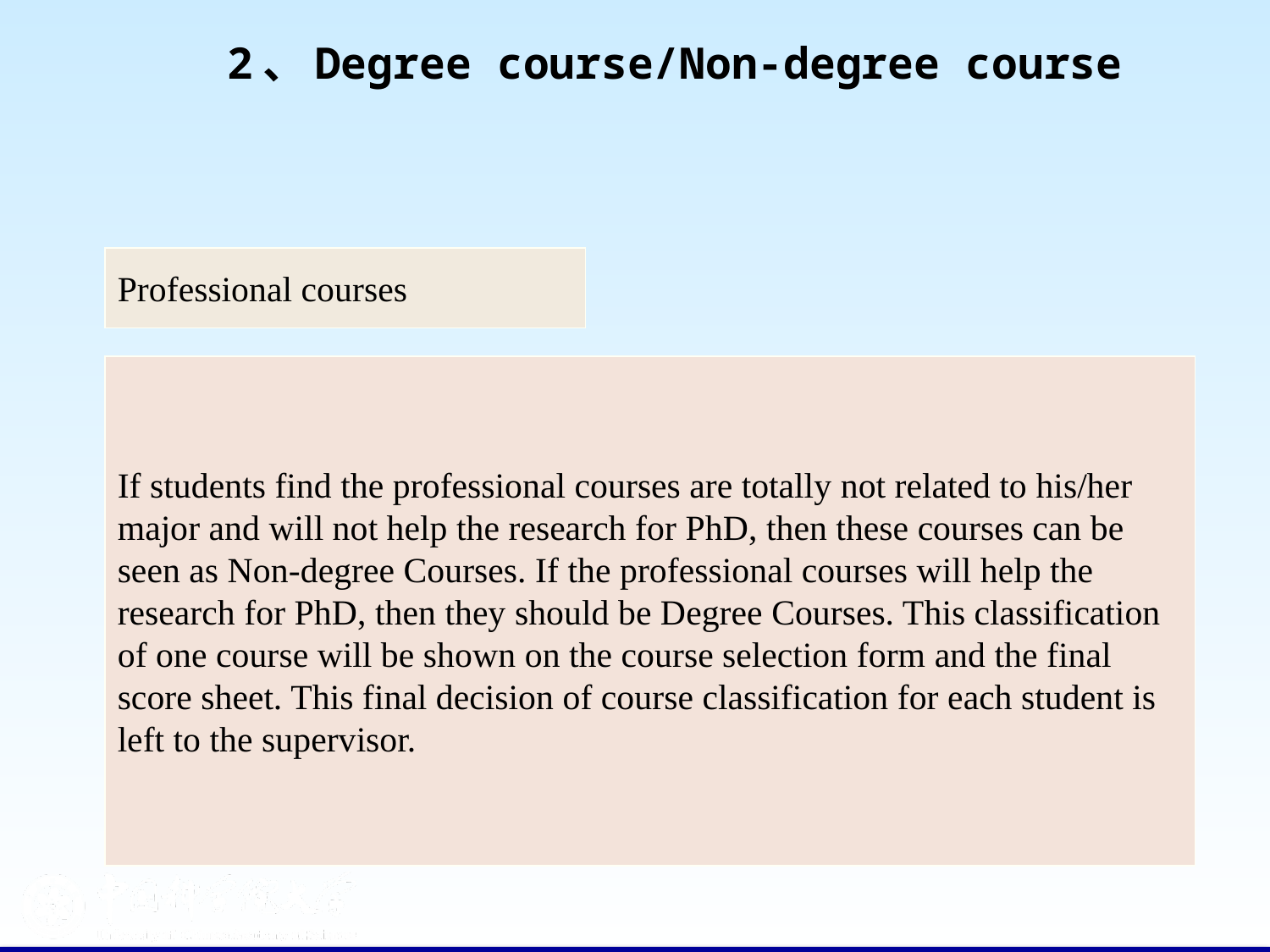

# 2、Degree course/Non-degree course
Professional courses
If students find the professional courses are totally not related to his/her major and will not help the research for PhD, then these courses can be seen as Non-degree Courses. If the professional courses will help the research for PhD, then they should be Degree Courses. This classification of one course will be shown on the course selection form and the final score sheet. This final decision of course classification for each student is left to the supervisor.